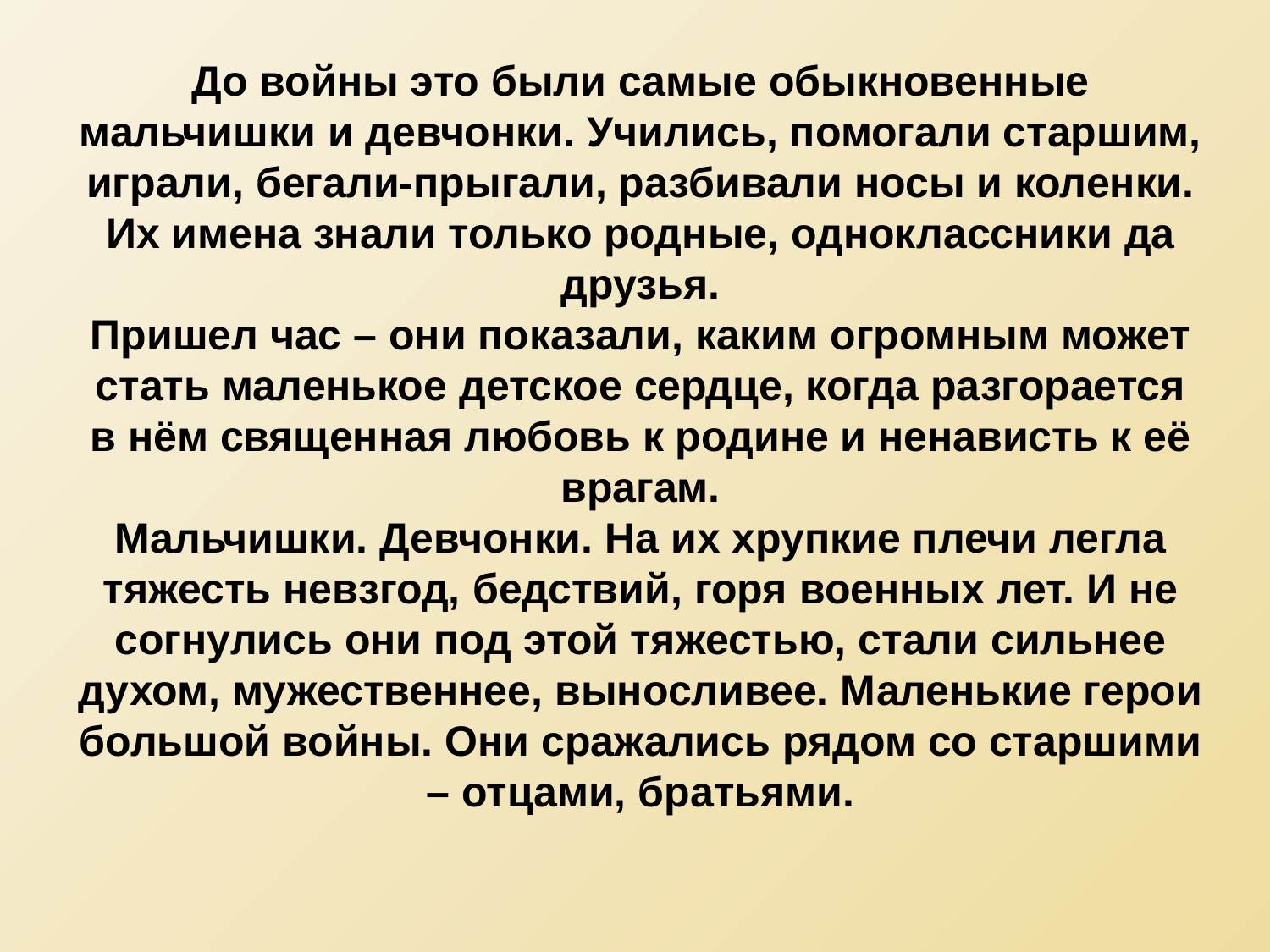

# До войны это были самые обыкновенные мальчишки и девчонки. Учились, помогали старшим, играли, бегали-прыгали, разбивали носы и коленки. Их имена знали только родные, одноклассники да друзья. Пришел час – они показали, каким огромным может стать маленькое детское сердце, когда разгорается в нём священная любовь к родине и ненависть к её врагам. Мальчишки. Девчонки. На их хрупкие плечи легла тяжесть невзгод, бедствий, горя военных лет. И не согнулись они под этой тяжестью, стали сильнее духом, мужественнее, выносливее. Маленькие герои большой войны. Они сражались рядом со старшими – отцами, братьями.